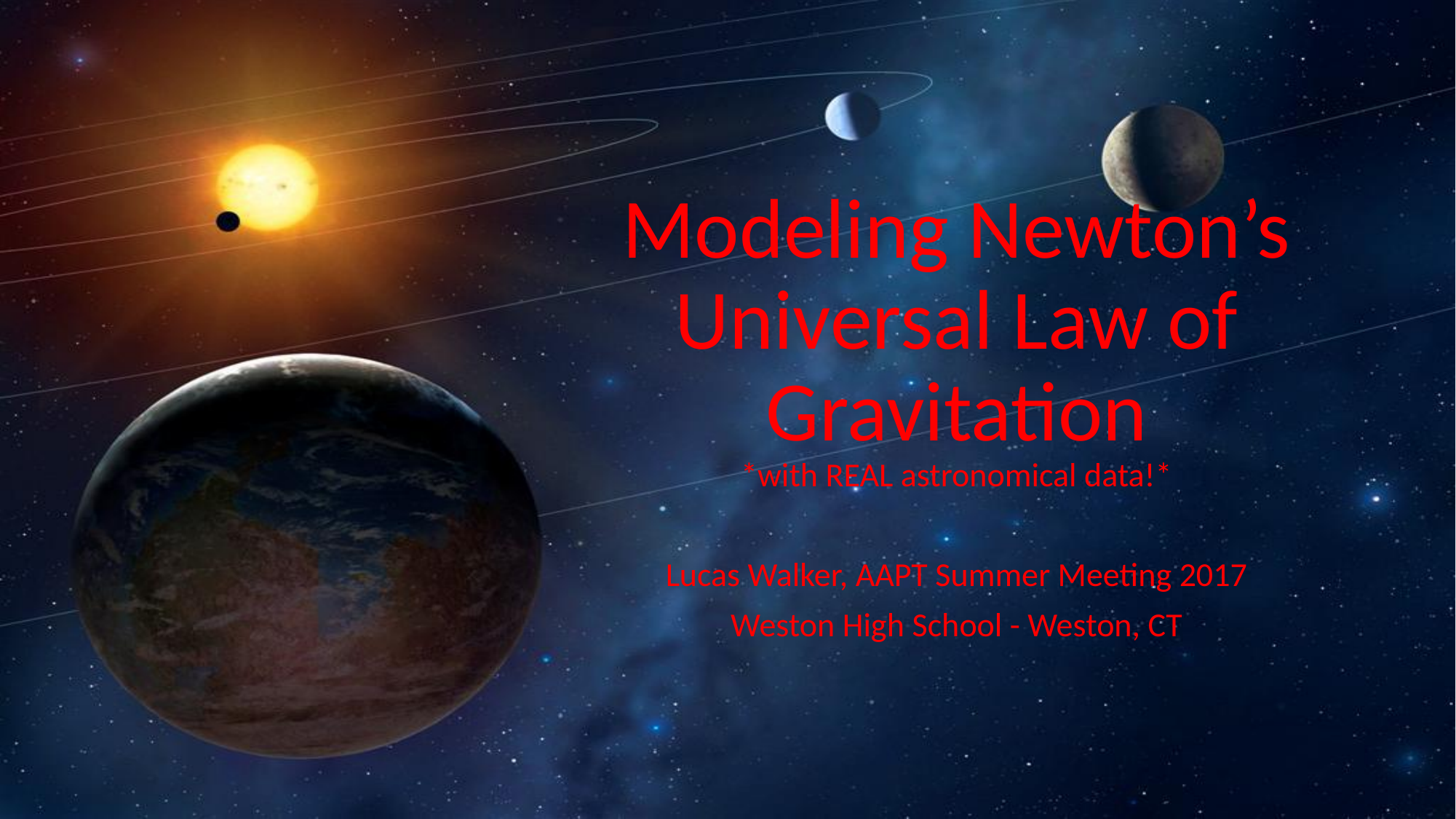

# Modeling Newton’s Universal Law of Gravitation
*with REAL astronomical data!*

Lucas Walker, AAPT Summer Meeting 2017
Weston High School - Weston, CT